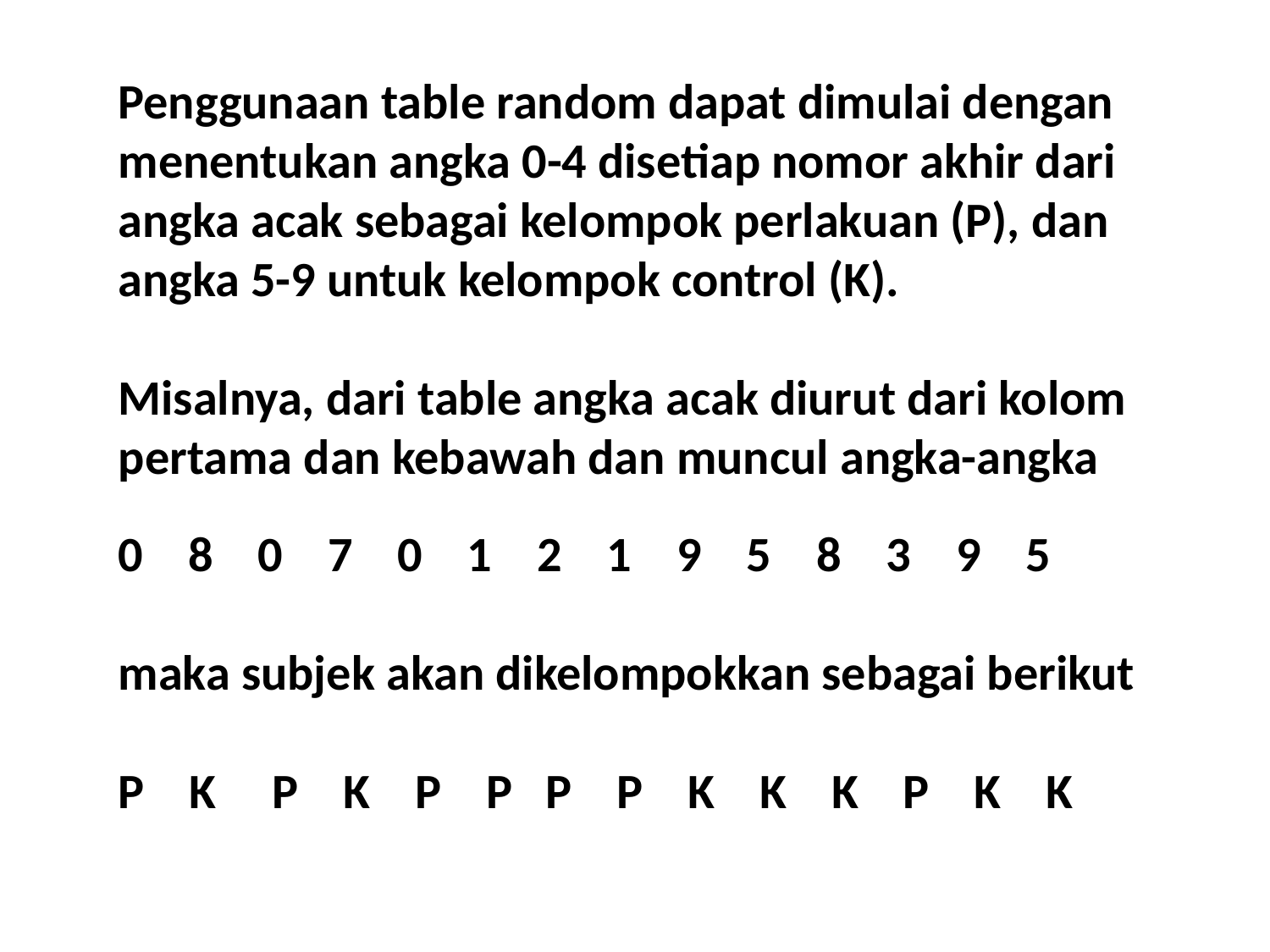

Penggunaan table random dapat dimulai dengan menentukan angka 0-4 disetiap nomor akhir dari angka acak sebagai kelompok perlakuan (P), dan angka 5-9 untuk kelompok control (K).

Misalnya, dari table angka acak diurut dari kolom pertama dan kebawah dan muncul angka-angka

0    8    0    7    0    1    2    1    9    5    8    3    9    5

maka subjek akan dikelompokkan sebagai berikut

P    K     P    K    P    P   P    P    K    K    K    P    K    K